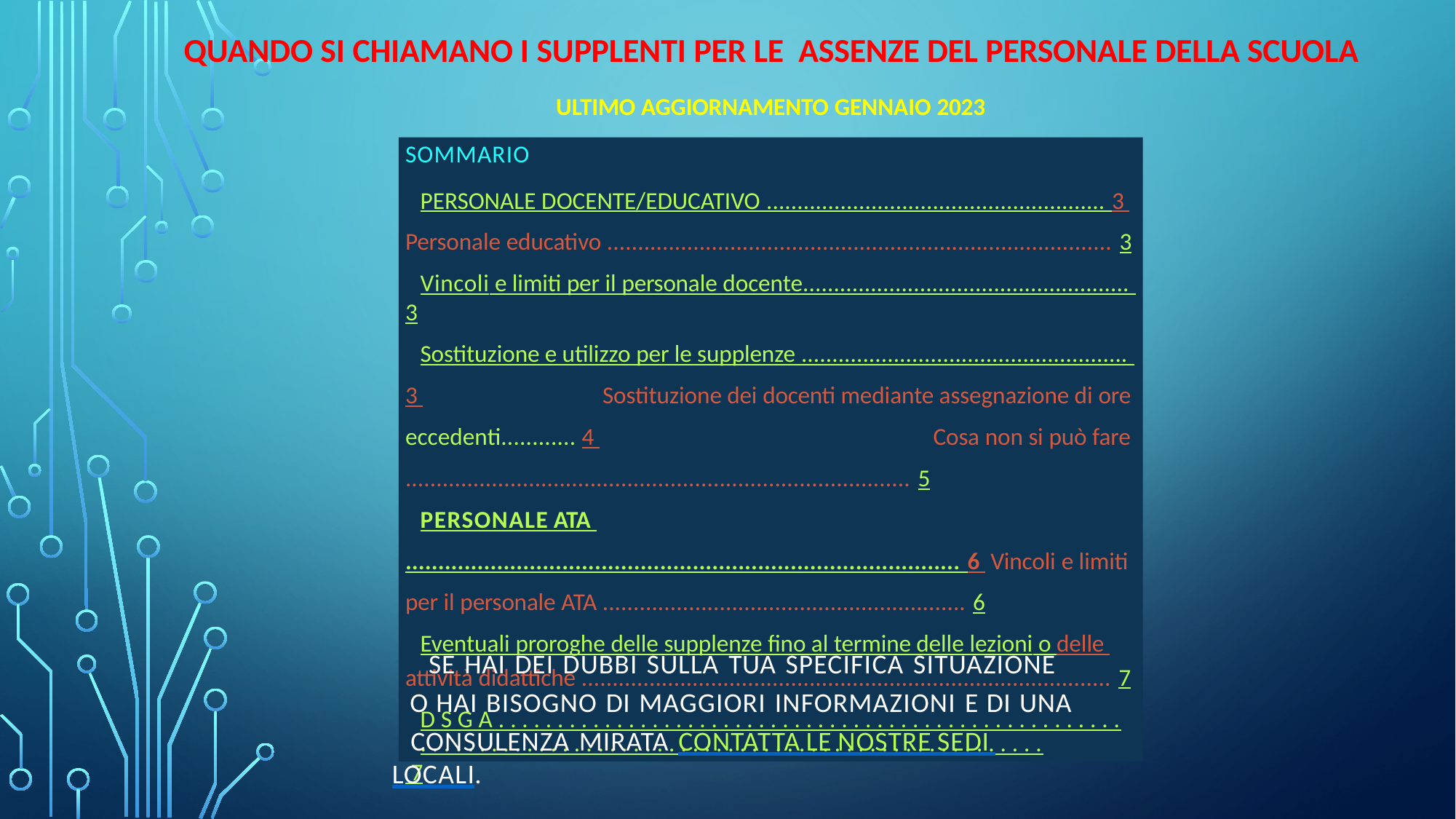

QUANDO SI CHIAMANO I SUPPLENTI PER LE  ASSENZE DEL PERSONALE DELLA SCUOLA
ULTIMO AGGIORNAMENTO GENNAIO 2023
SOMMARIO
PERSONALE DOCENTE/EDUCATIVO ....................................................... 3  Personale educativo .................................................................................. 3
Vincoli e limiti per il personale docente..................................................... 3
Sostituzione e utilizzo per le supplenze ..................................................... 3  Sostituzione dei docenti mediante assegnazione di ore eccedenti............ 4  Cosa non si può fare .................................................................................. 5
PERSONALE ATA ..................................................................................... 6  Vincoli e limiti per il personale ATA ........................................................... 6
Eventuali proroghe delle supplenze fino al termine delle lezioni o delle  attività didattiche ...................................................................................... 7
DSGA.......................................................................................................... 7
SE HAI DEI DUBBI SULLA TUA SPECIFICA SITUAZIONE  O HAI BISOGNO DI MAGGIORI INFORMAZIONI E DI UNA
CONSULENZA MIRATA CONTATTA LE NOSTRE SEDI LOCALI.